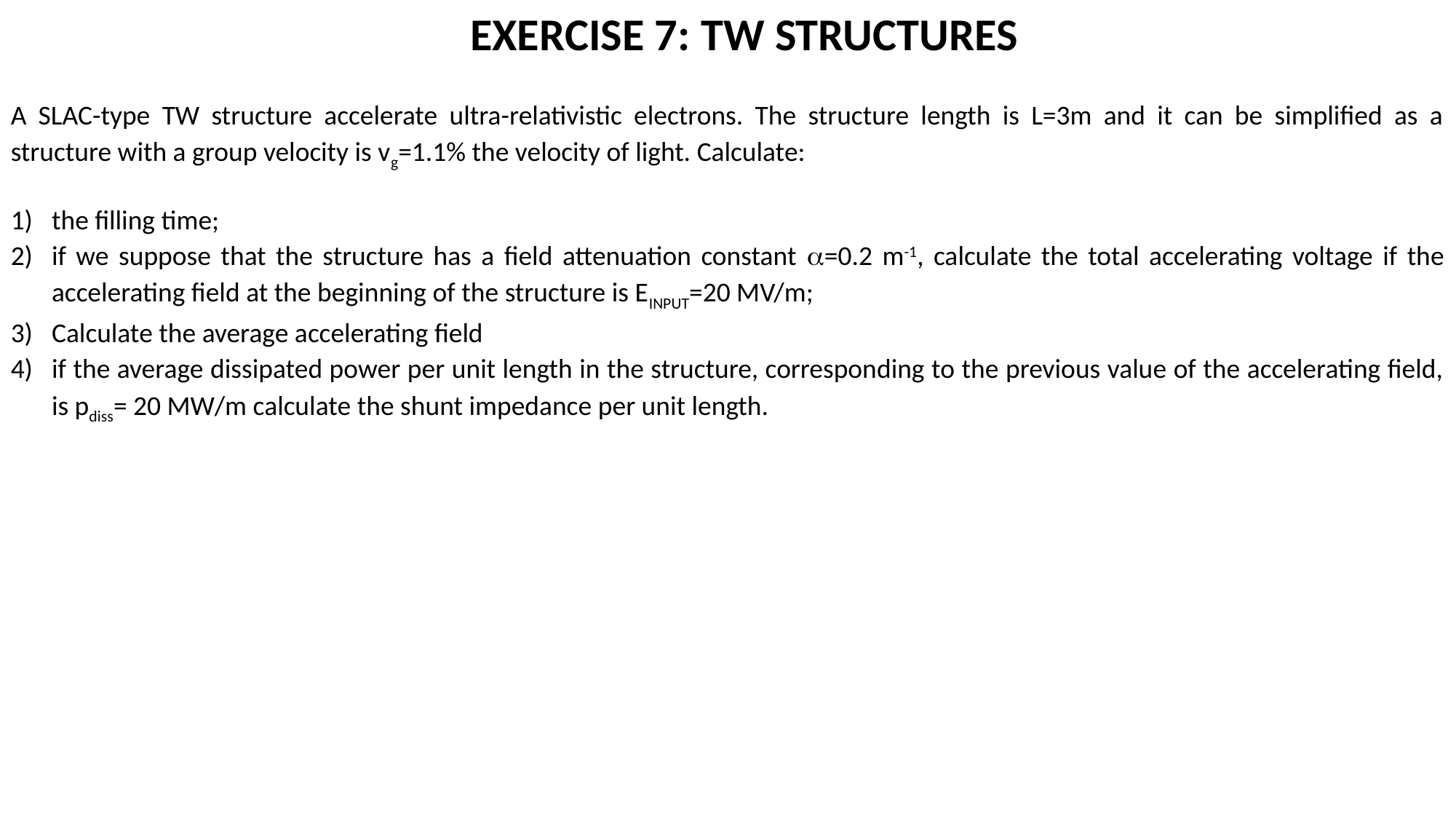

Exercise 7: TW STRUCTURES
A SLAC-type TW structure accelerate ultra-relativistic electrons. The structure length is L=3m and it can be simplified as a structure with a group velocity is vg=1.1% the velocity of light. Calculate:

the filling time;
if we suppose that the structure has a field attenuation constant α=0.2 m-1, calculate the total accelerating voltage if the accelerating field at the beginning of the structure is EINPUT=20 MV/m;
Calculate the average accelerating field
if the average dissipated power per unit length in the structure, corresponding to the previous value of the accelerating field, is pdiss= 20 MW/m calculate the shunt impedance per unit length.